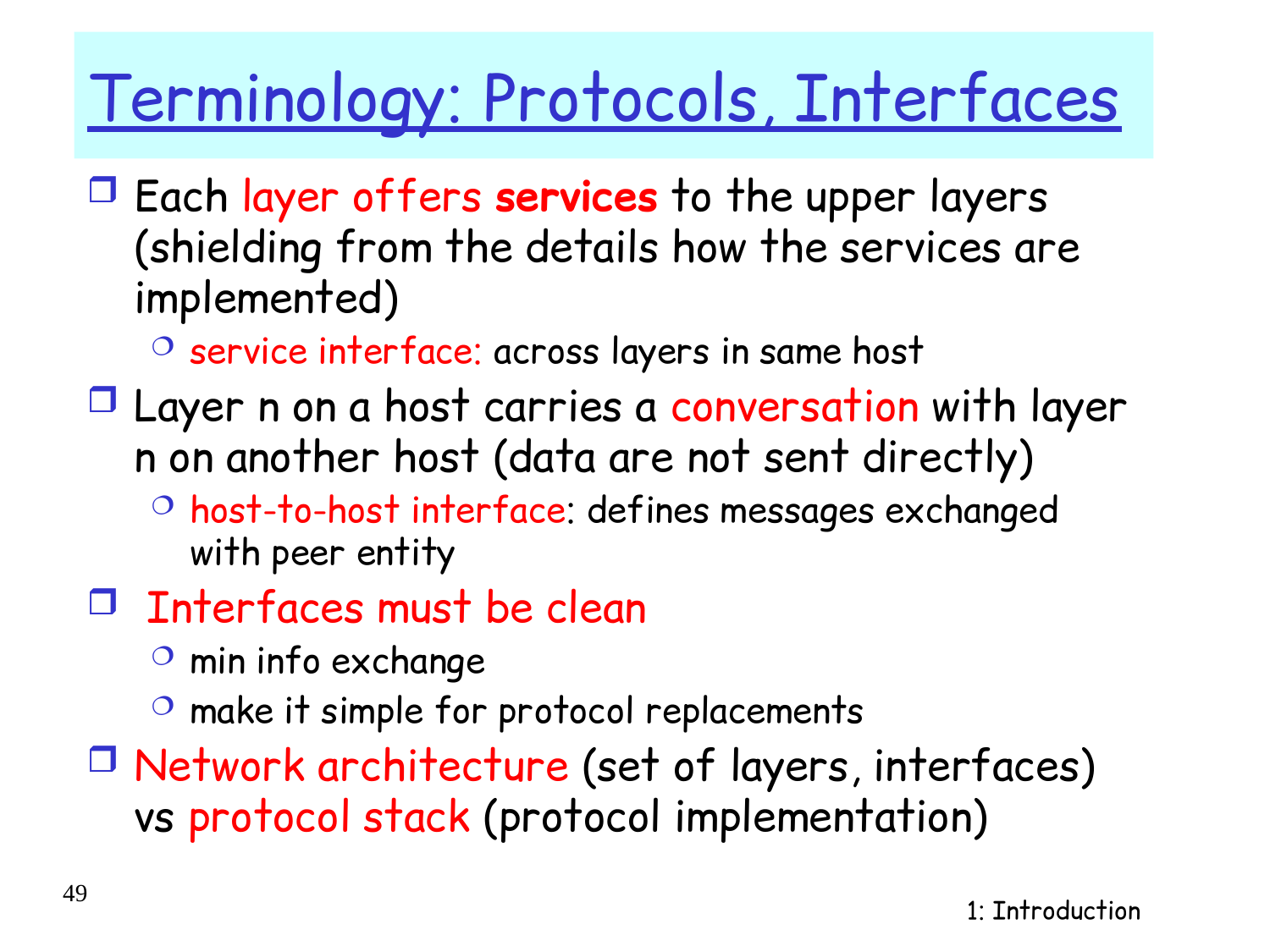

# Terminology: Protocols, Interfaces
Each layer offers services to the upper layers (shielding from the details how the services are implemented)
service interface: across layers in same host
Layer n on a host carries a conversation with layer n on another host (data are not sent directly)
host-to-host interface: defines messages exchanged with peer entity
 Interfaces must be clean
min info exchange
make it simple for protocol replacements
Network architecture (set of layers, interfaces) vs protocol stack (protocol implementation)
49
1: Introduction